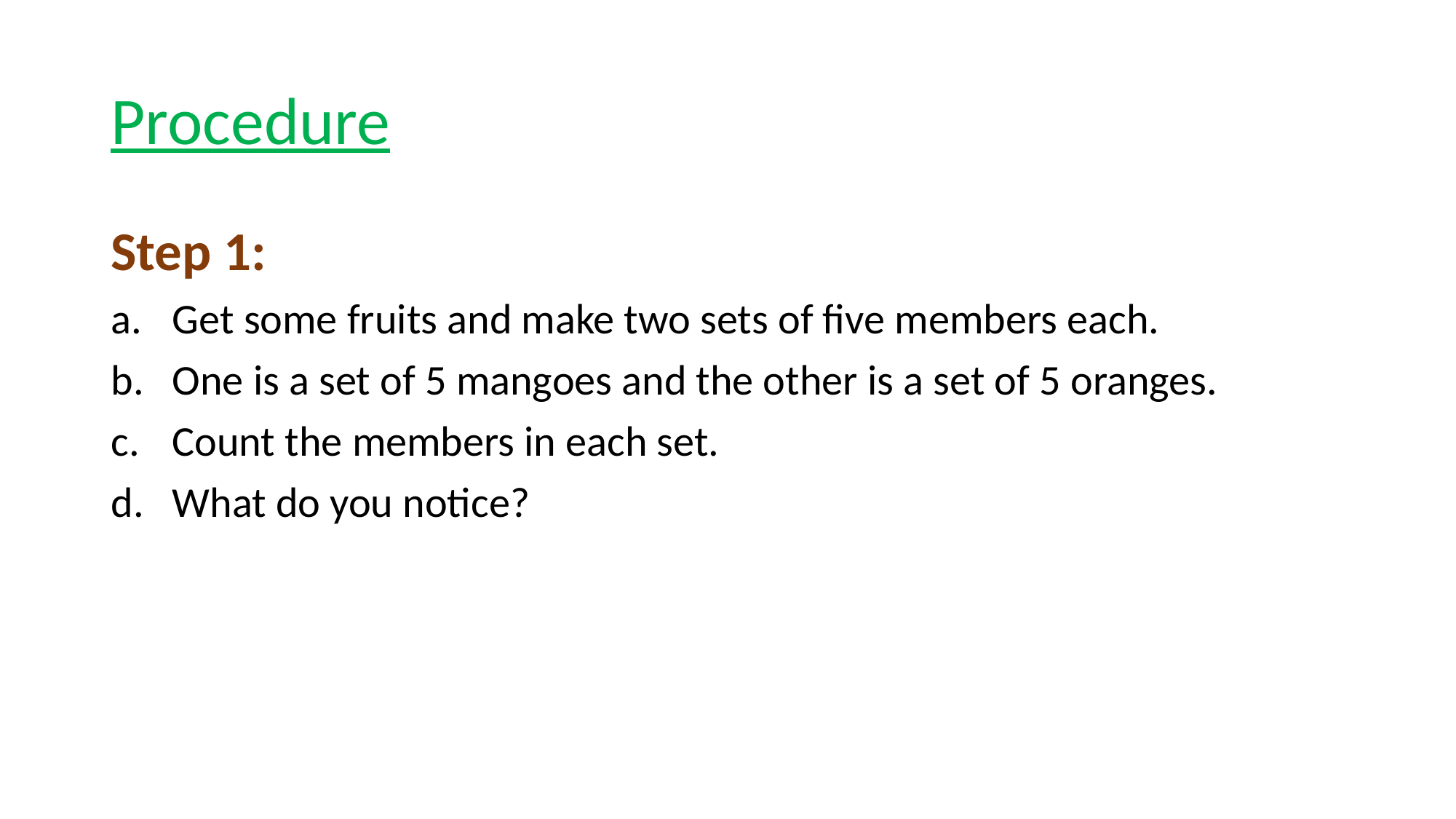

# Procedure
Step 1:
Get some fruits and make two sets of five members each.
One is a set of 5 mangoes and the other is a set of 5 oranges.
Count the members in each set.
What do you notice?